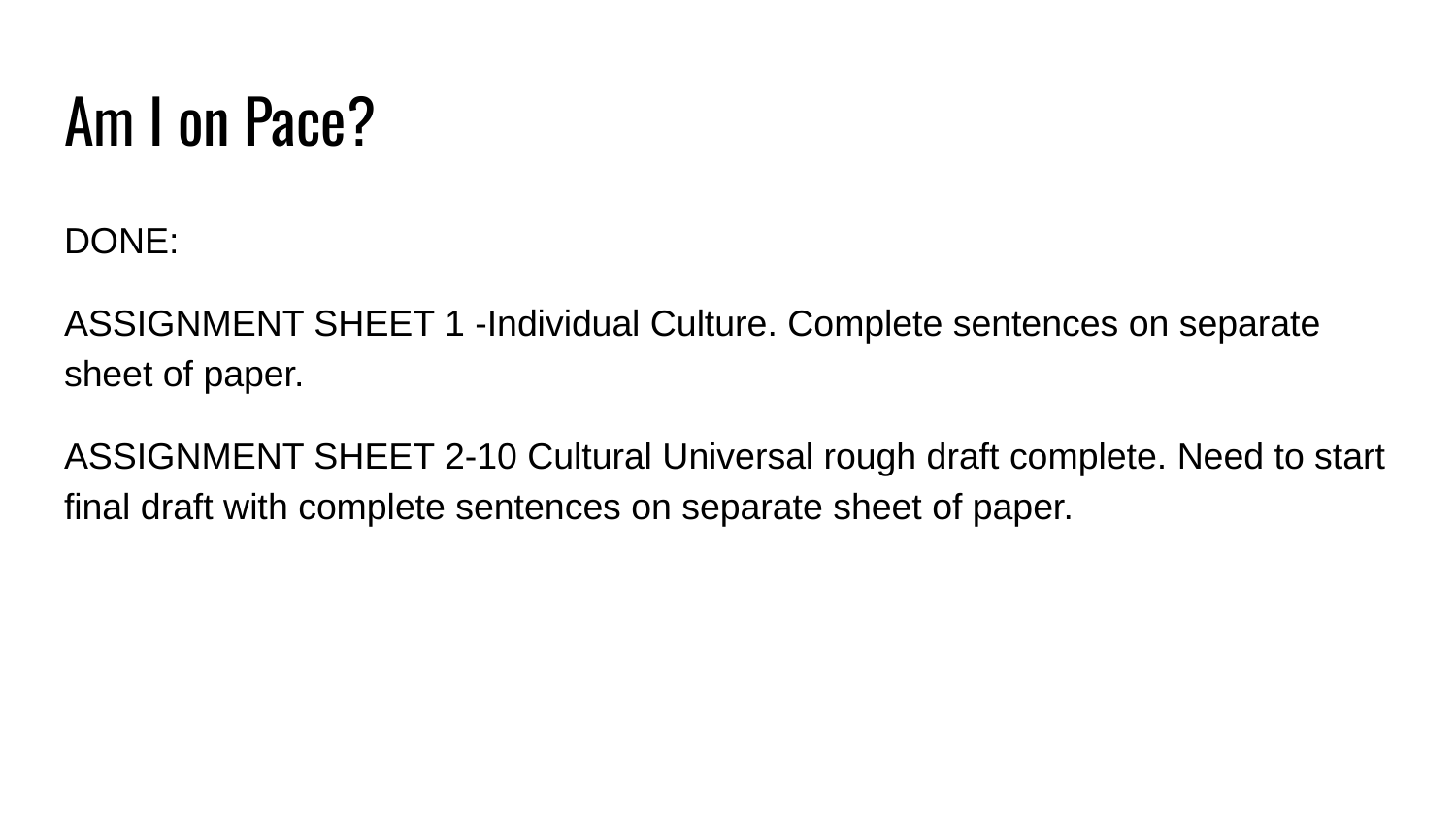

# Am I on Pace?
DONE:
ASSIGNMENT SHEET 1 -Individual Culture. Complete sentences on separate sheet of paper.
ASSIGNMENT SHEET 2-10 Cultural Universal rough draft complete. Need to start final draft with complete sentences on separate sheet of paper.